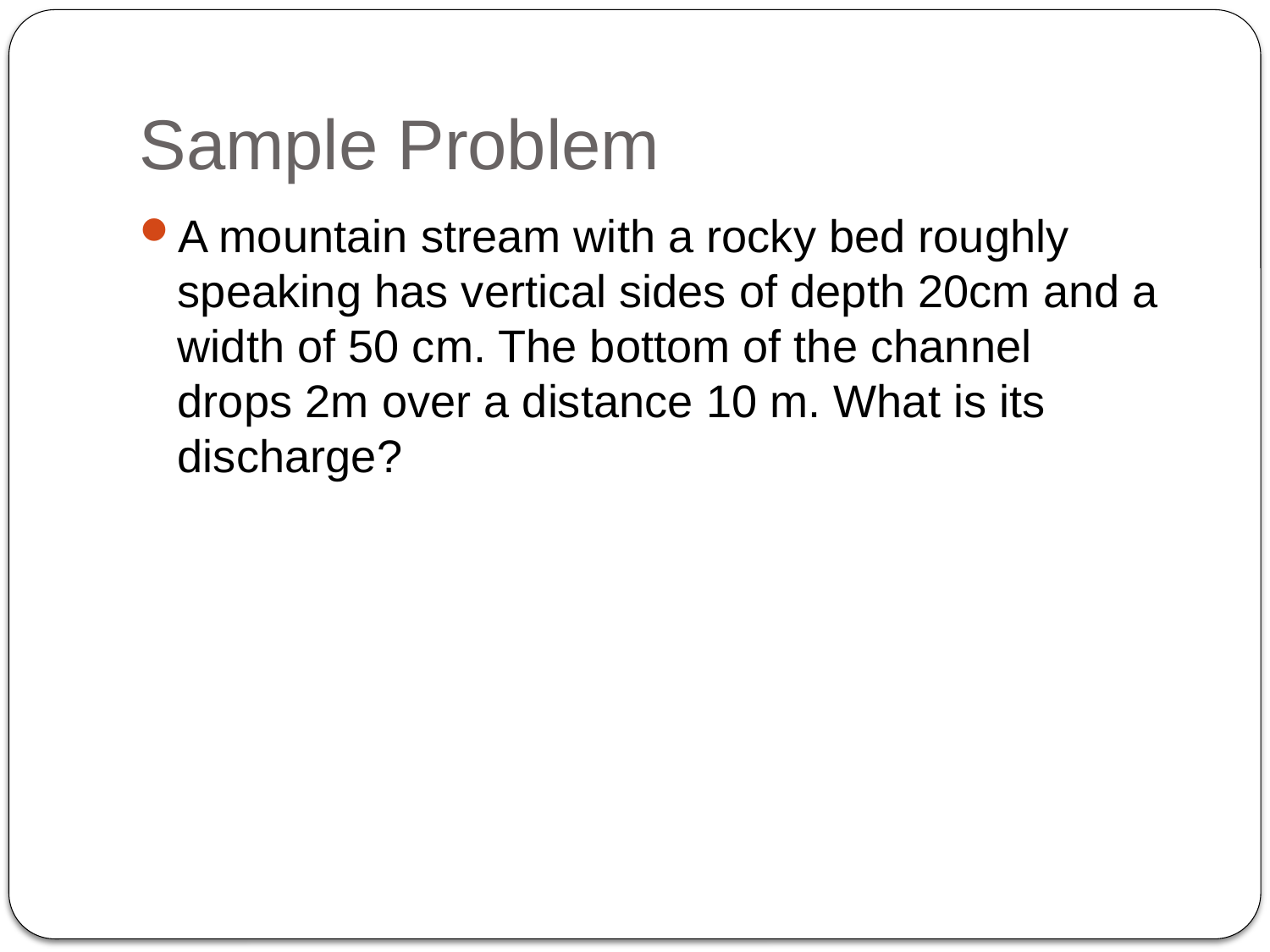

# Sample Problem
A mountain stream with a rocky bed roughly speaking has vertical sides of depth 20cm and a width of 50 cm. The bottom of the channel drops 2m over a distance 10 m. What is its discharge?